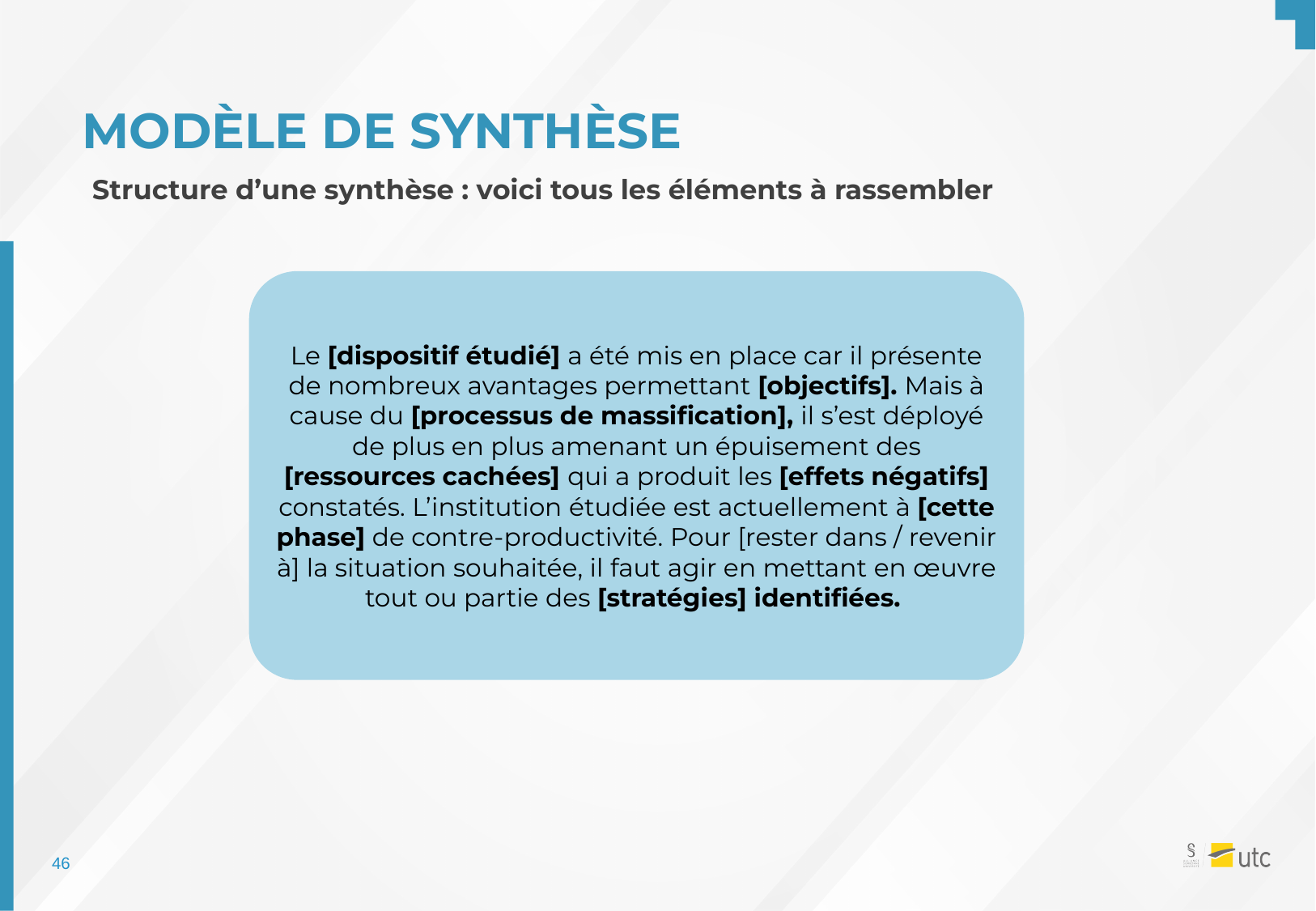

# Modèle de SYNTHÈSE
Structure d’une synthèse : voici tous les éléments à rassembler
Le [dispositif étudié] a été mis en place car il présente de nombreux avantages permettant [objectifs]. Mais à cause du [processus de massification], il s’est déployé de plus en plus amenant un épuisement des [ressources cachées] qui a produit les [effets négatifs] constatés. L’institution étudiée est actuellement à [cette phase] de contre-productivité. Pour [rester dans / revenir à] la situation souhaitée, il faut agir en mettant en œuvre tout ou partie des [stratégies] identifiées.
46